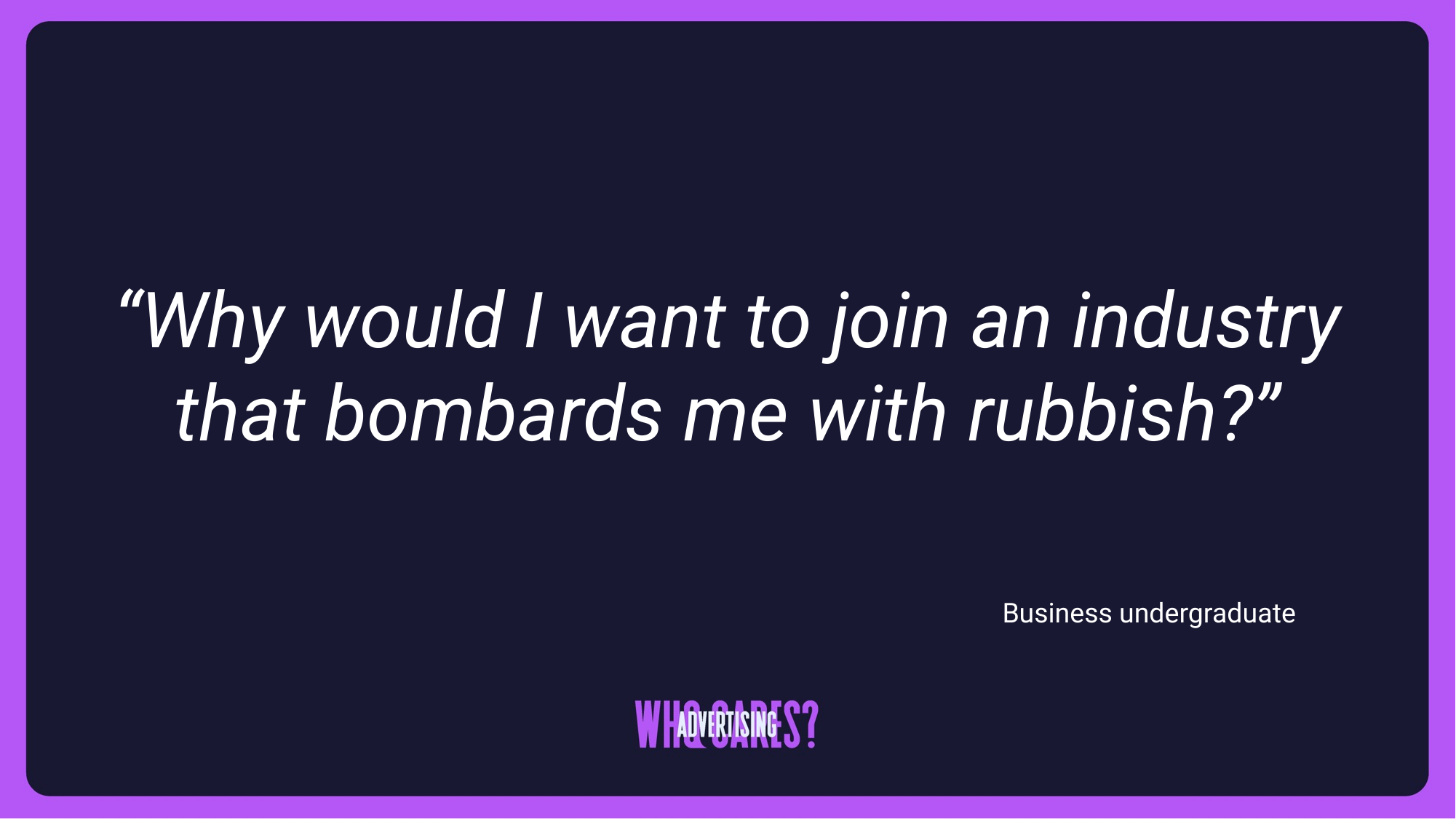

“Why would I want to join an industry that bombards me with rubbish?”
Business undergraduate